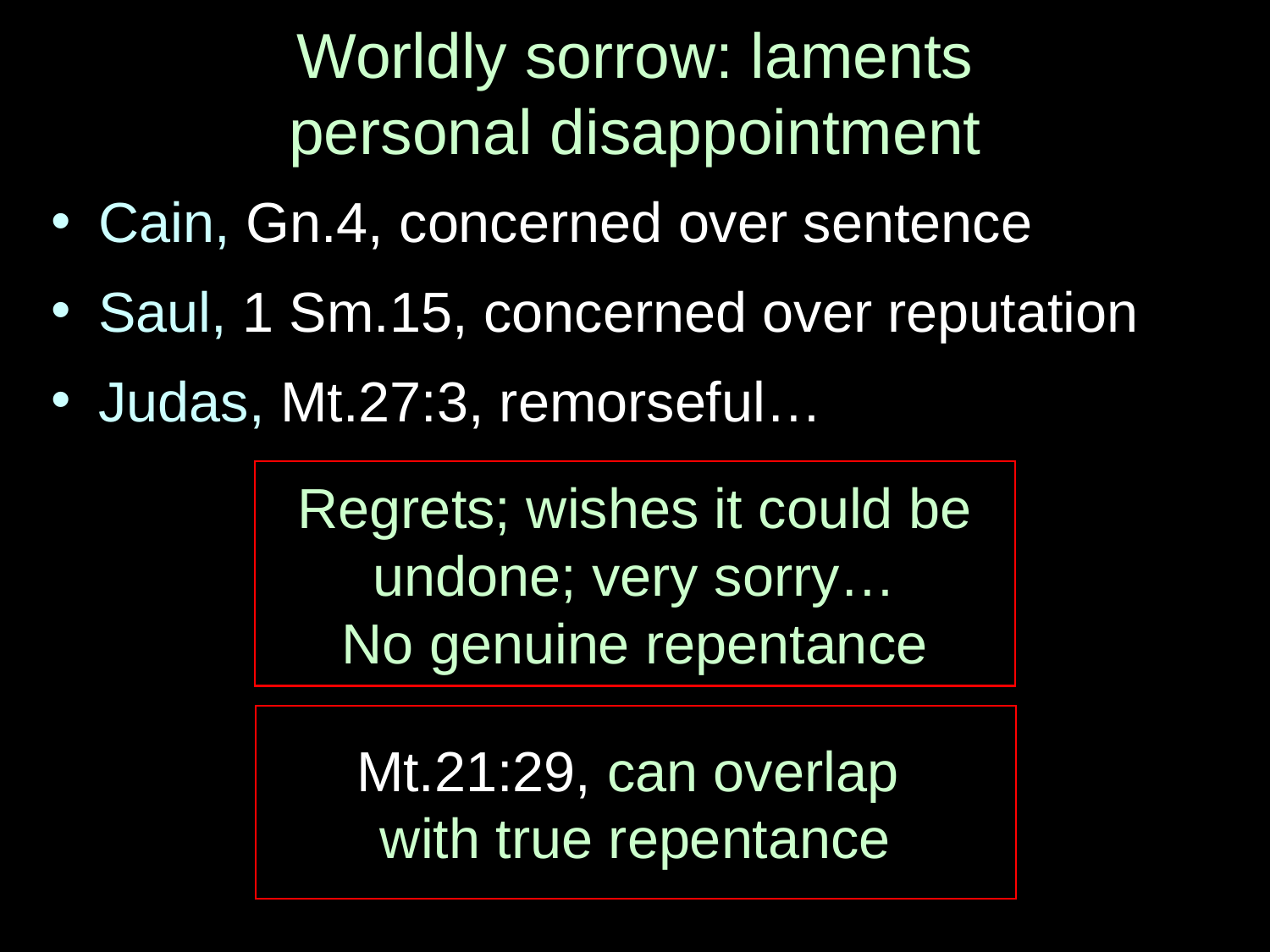

# Worldly sorrow: laments personal disappointment

Cain, Gn.4, concerned over sentence
Saul, 1 Sm.15, concerned over reputation
Judas, Mt.27:3, remorseful…

Regrets; wishes it could be undone; very sorry…
No genuine repentance
Mt.21:29, can overlap
with true repentance